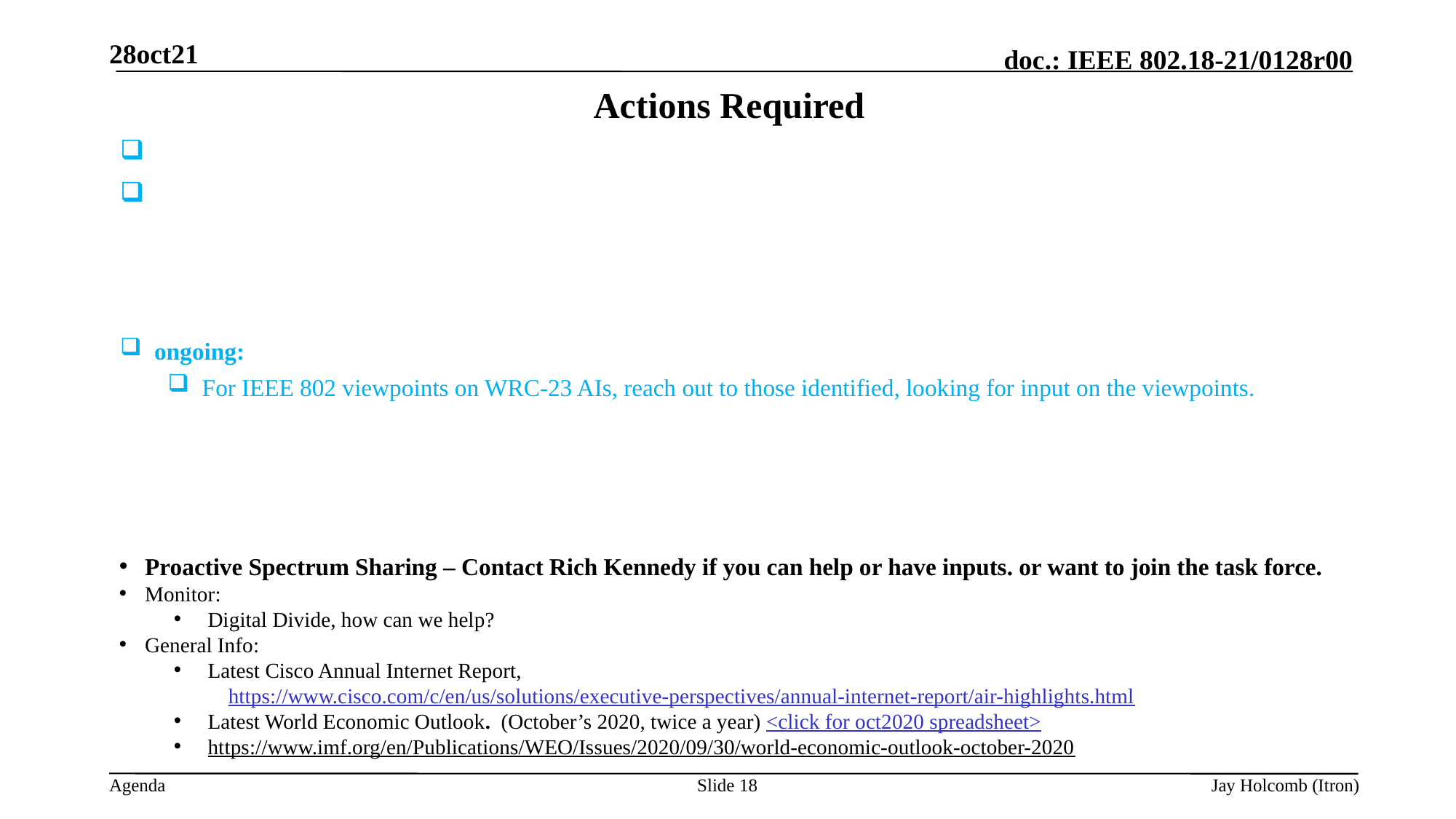

28oct21
# Actions Required

ongoing:
For IEEE 802 viewpoints on WRC-23 AIs, reach out to those identified, looking for input on the viewpoints.
Proactive Spectrum Sharing – Contact Rich Kennedy if you can help or have inputs. or want to join the task force.
Monitor:
Digital Divide, how can we help?
General Info:
Latest Cisco Annual Internet Report,
https://www.cisco.com/c/en/us/solutions/executive-perspectives/annual-internet-report/air-highlights.html
Latest World Economic Outlook.  (October’s 2020, twice a year) <click for oct2020 spreadsheet>
https://www.imf.org/en/Publications/WEO/Issues/2020/09/30/world-economic-outlook-october-2020
Slide 18
Jay Holcomb (Itron)